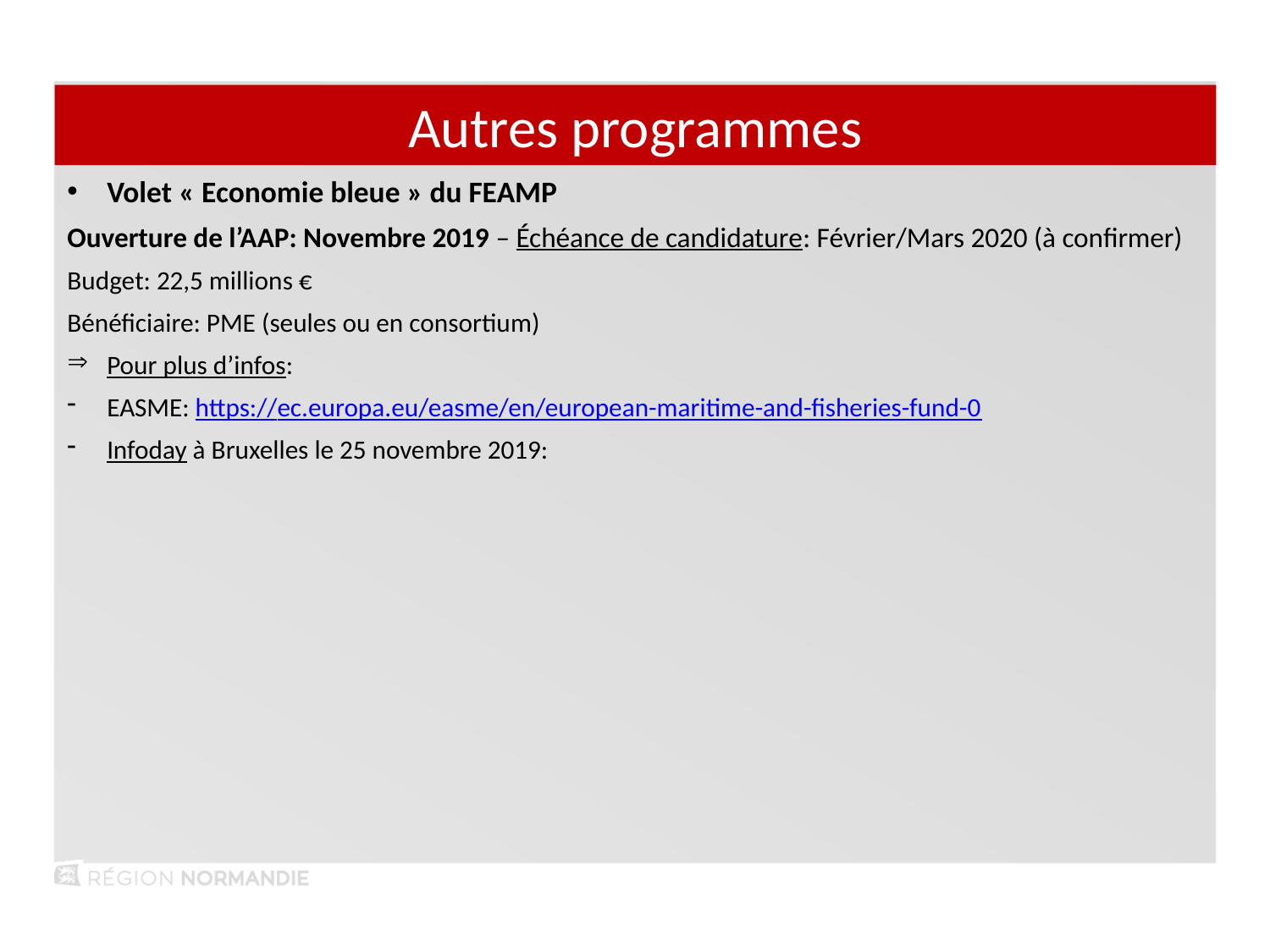

Autres programmes
Volet « Economie bleue » du FEAMP
Ouverture de l’AAP: Novembre 2019 – Échéance de candidature: Février/Mars 2020 (à confirmer)
Budget: 22,5 millions €
Bénéficiaire: PME (seules ou en consortium)
Pour plus d’infos:
EASME: https://ec.europa.eu/easme/en/european-maritime-and-fisheries-fund-0
Infoday à Bruxelles le 25 novembre 2019: